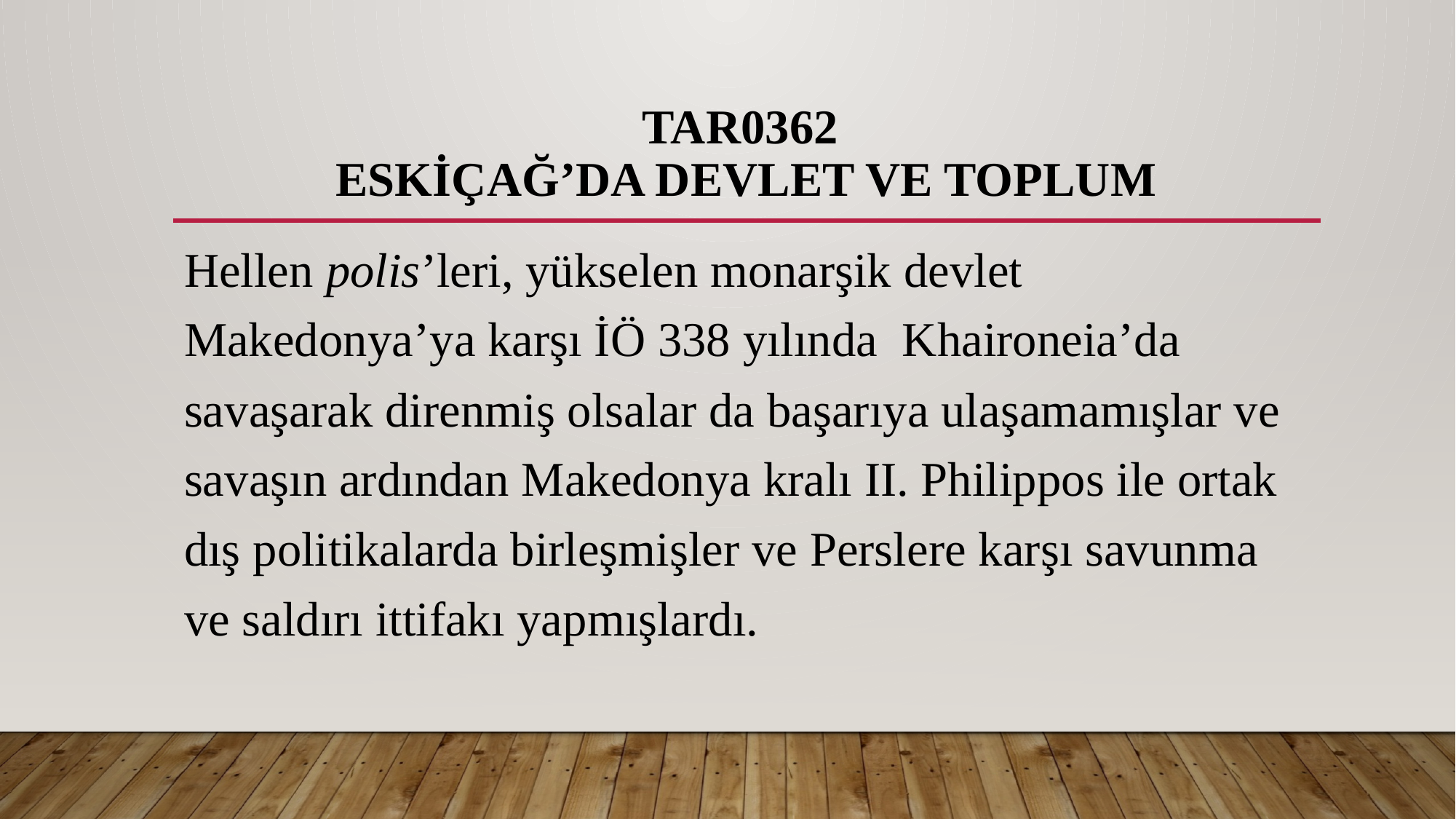

# TAR0362 ESKİÇAĞ’DA DEVLET VE TOPLUM
Hellen polis’leri, yükselen monarşik devlet Makedonya’ya karşı İÖ 338 yılında  Khaironeia’da savaşarak direnmiş olsalar da başarıya ulaşamamışlar ve savaşın ardından Makedonya kralı II. Philippos ile ortak dış politikalarda birleşmişler ve Perslere karşı savunma ve saldırı ittifakı yapmışlardı.